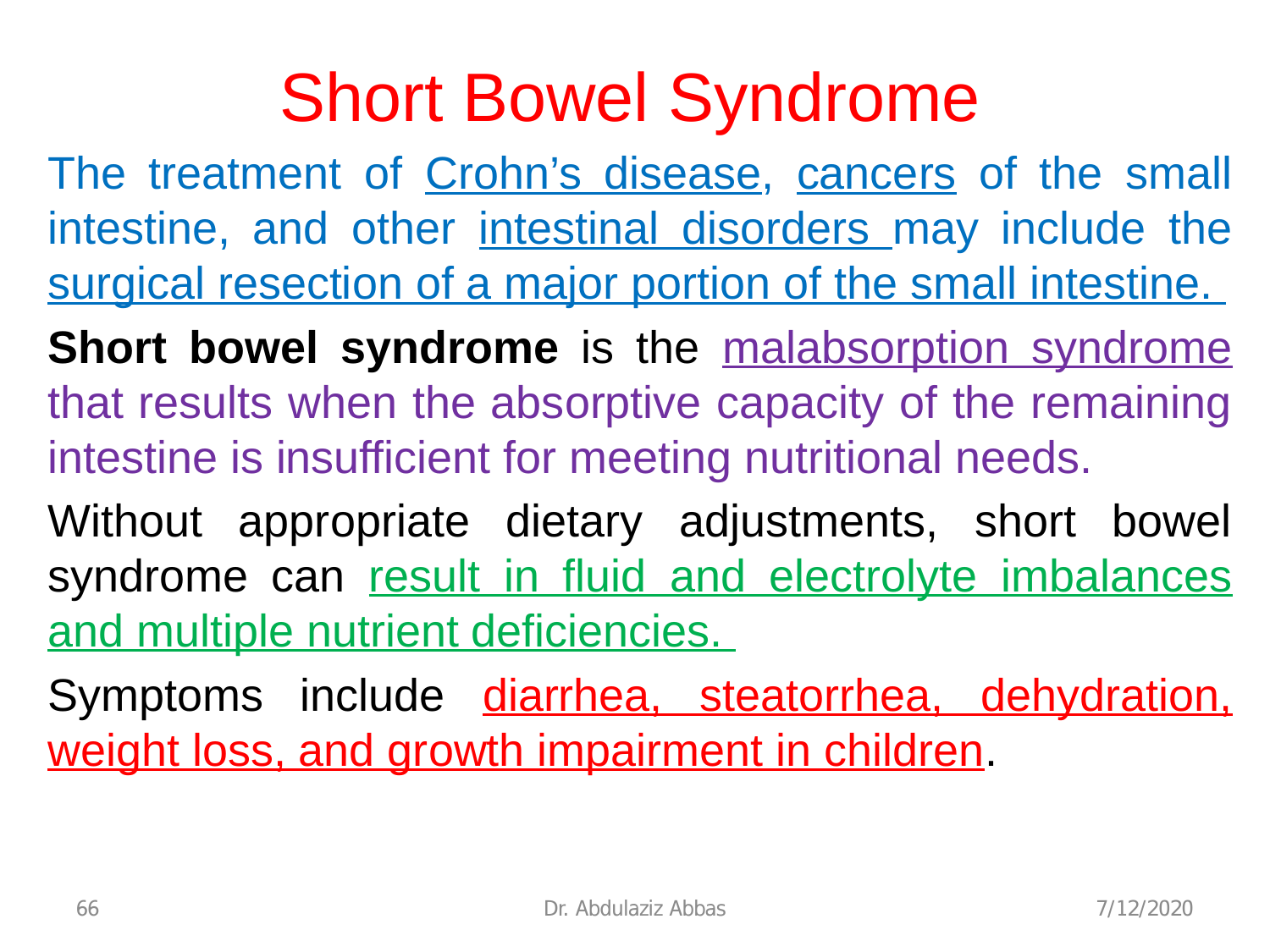

Short Bowel Syndrome
The treatment of Crohn’s disease, cancers of the small intestine, and other intestinal disorders may include the surgical resection of a major portion of the small intestine.
Short bowel syndrome is the malabsorption syndrome that results when the absorptive capacity of the remaining intestine is insufficient for meeting nutritional needs.
Without appropriate dietary adjustments, short bowel syndrome can result in fluid and electrolyte imbalances and multiple nutrient deficiencies.
Symptoms include diarrhea, steatorrhea, dehydration, weight loss, and growth impairment in children.

66
Dr. Abdulaziz Abbas
7/12/2020